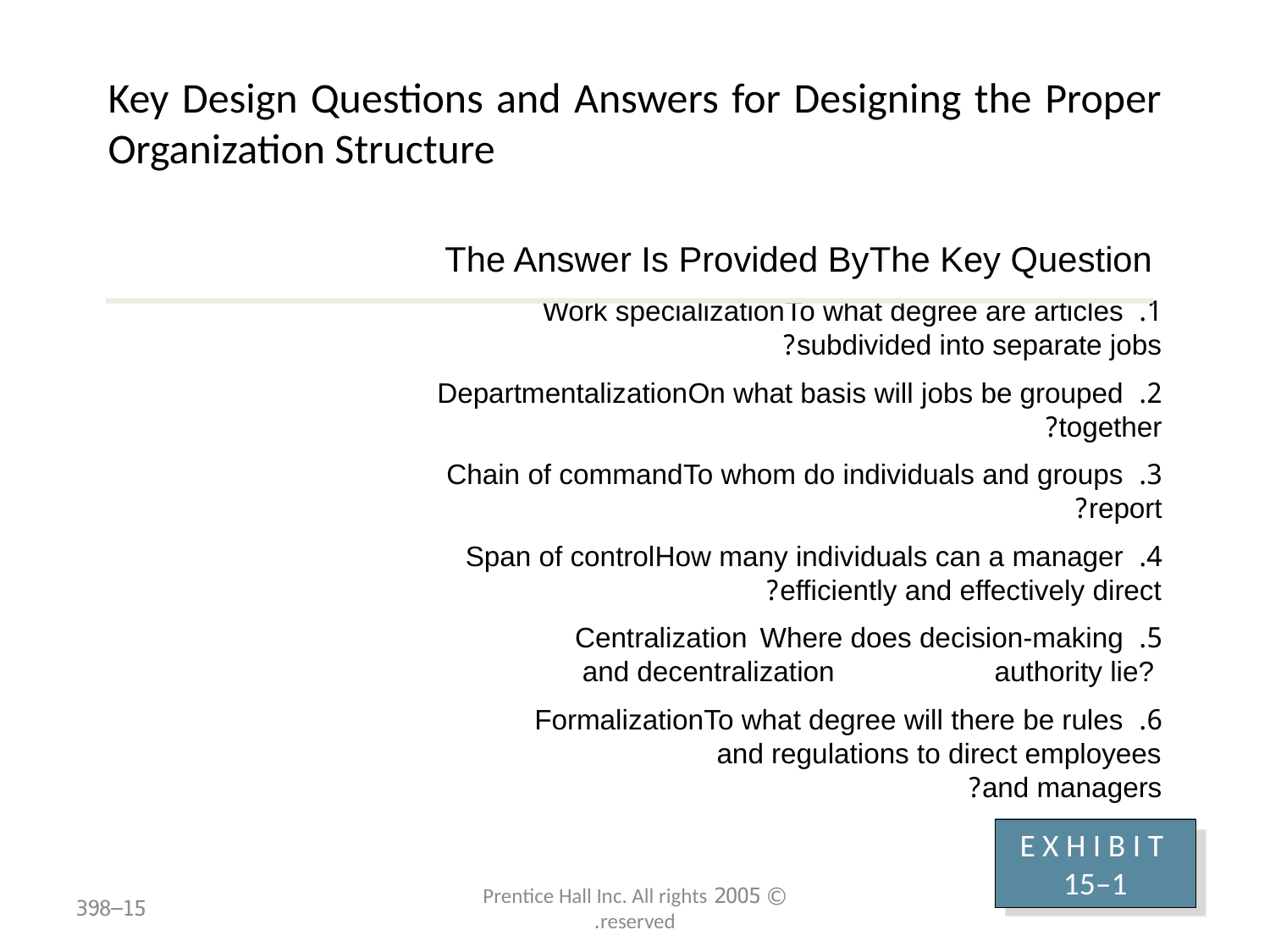

# Key Design Questions and Answers for Designing the Proper Organization Structure
The Key Question 	The Answer Is Provided By
1. 	To what degree are articles 	Work specialization
	subdivided into separate jobs?
2. 	On what basis will jobs be grouped 	Departmentalization
	together?
3. 	To whom do individuals and groups 	Chain of command
	report?
4. 	How many individuals can a manager 	Span of control
	efficiently and effectively direct?
5. 	Where does decision-making 	Centralization
	authority lie? 	and decentralization
6. 	To what degree will there be rules 	Formalization
	and regulations to direct employees
	and managers?

E X H I B I T  15–1
15–398
© 2005 Prentice Hall Inc. All rights reserved.